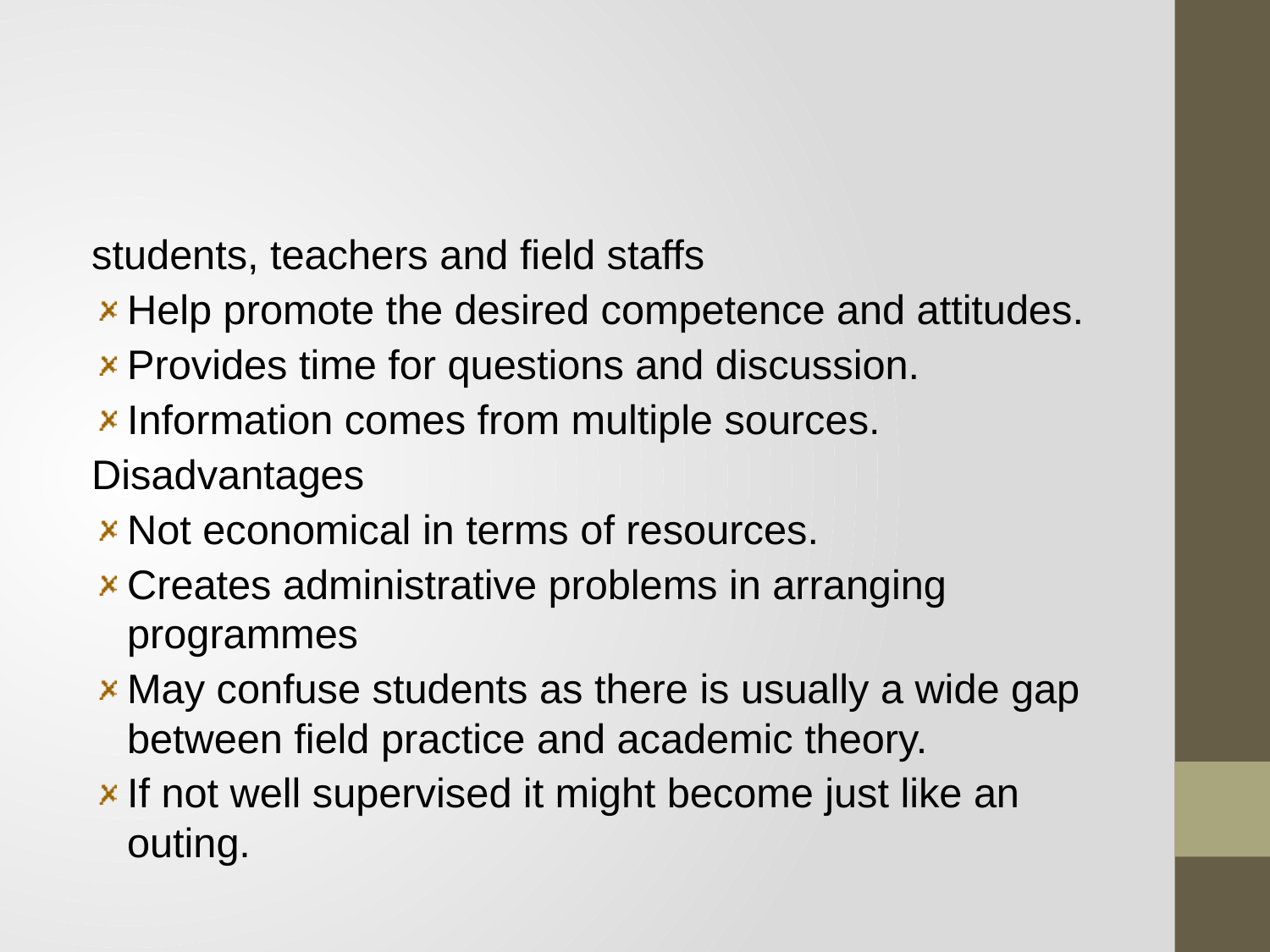

#
students, teachers and field staffs
Help promote the desired competence and attitudes.
Provides time for questions and discussion.
Information comes from multiple sources.
Disadvantages
Not economical in terms of resources.
Creates administrative problems in arranging programmes
May confuse students as there is usually a wide gap between field practice and academic theory.
If not well supervised it might become just like an outing.